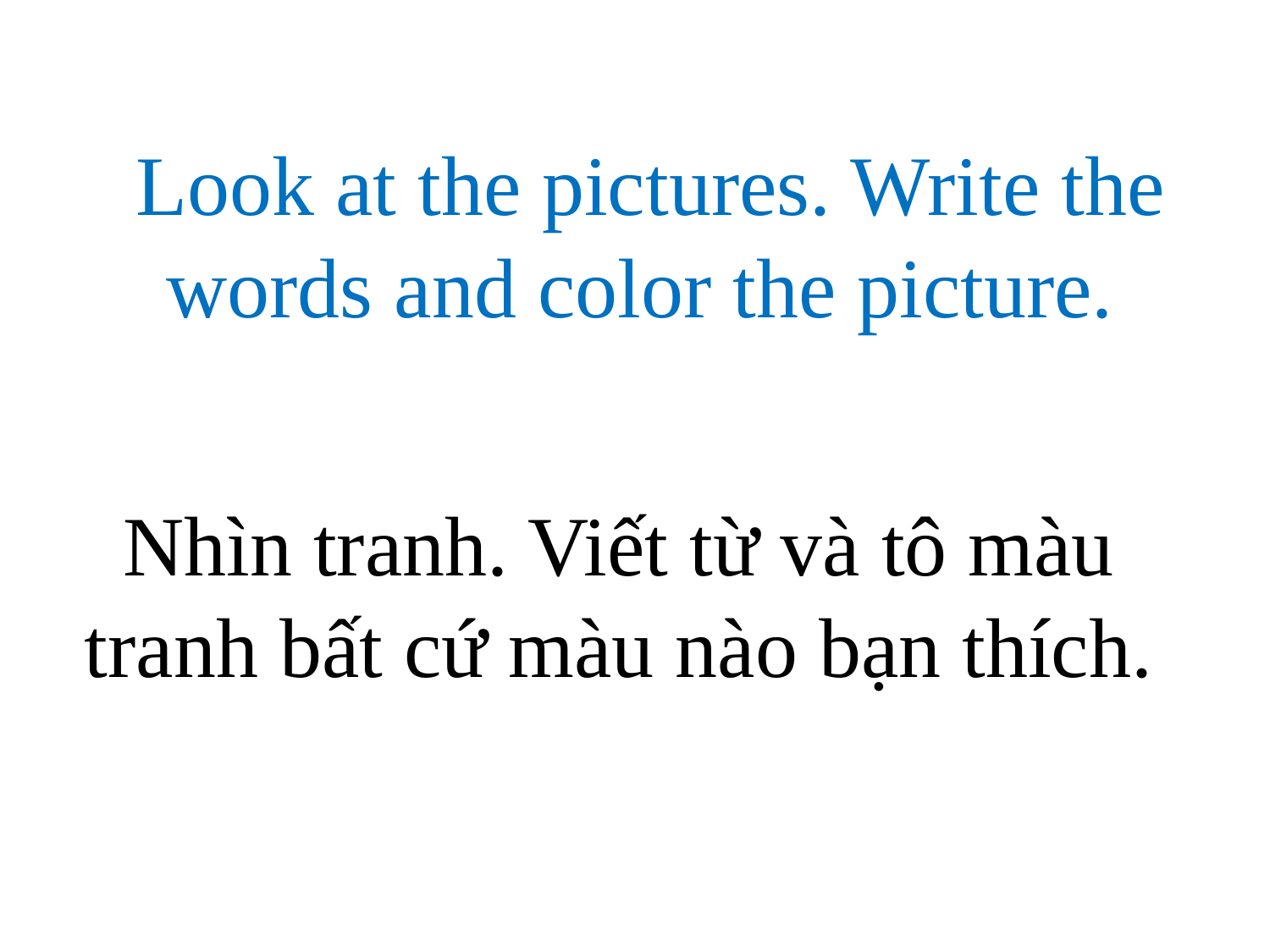

Look at the pictures. Write the words and color the picture.
Nhìn tranh. Viết từ và tô màu tranh bất cứ màu nào bạn thích.